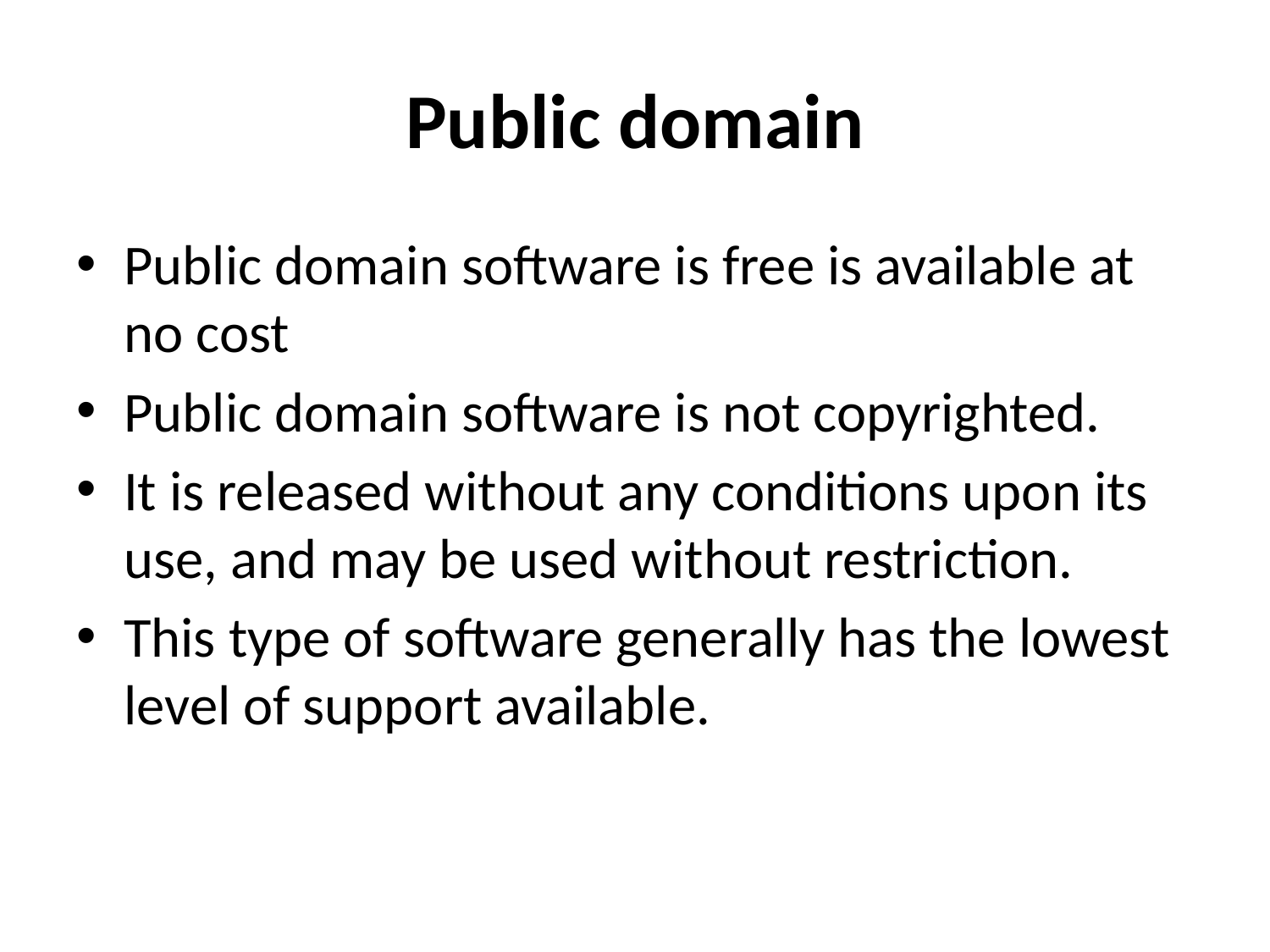

# Public domain
Public domain software is free is available at no cost
Public domain software is not copyrighted.
It is released without any conditions upon its use, and may be used without restriction.
This type of software generally has the lowest level of support available.